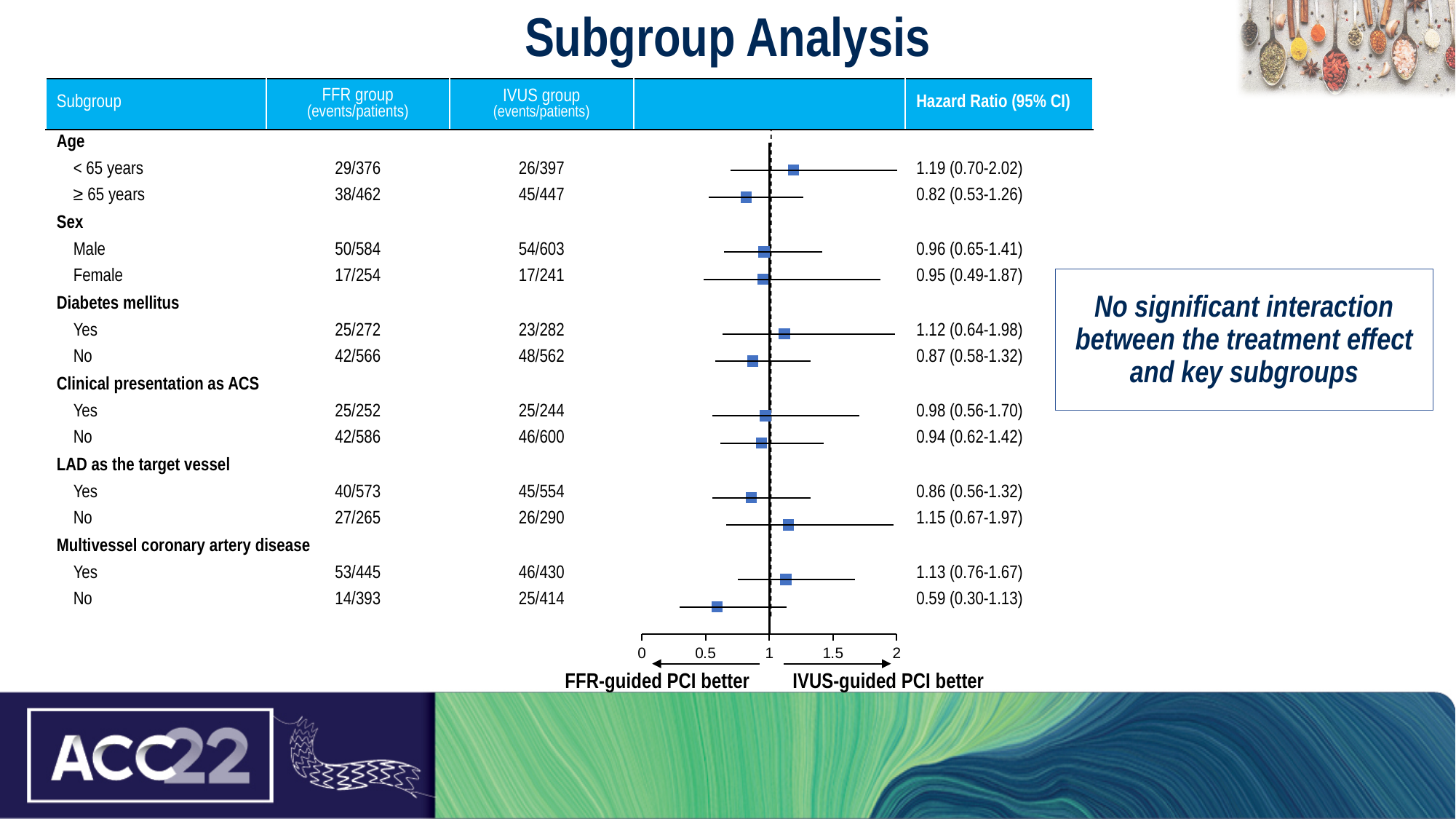

Subgroup Analysis

### Chart

| Category |  |  |  |
|---|---|---|---|
| Subgroup | FFR group (events/patients) | IVUS group (events/patients) |  | Hazard Ratio (95% CI) |
| --- | --- | --- | --- | --- |
| Age |  |  |  |  |
| < 65 years | 29/376 | 26/397 |  | 1.19 (0.70-2.02) |
| ≥ 65 years | 38/462 | 45/447 |  | 0.82 (0.53-1.26) |
| Sex |  |  |  |  |
| Male | 50/584 | 54/603 |  | 0.96 (0.65-1.41) |
| Female | 17/254 | 17/241 |  | 0.95 (0.49-1.87) |
| Diabetes mellitus |  |  |  |  |
| Yes | 25/272 | 23/282 |  | 1.12 (0.64-1.98) |
| No | 42/566 | 48/562 |  | 0.87 (0.58-1.32) |
| Clinical presentation as ACS |  |  |  |  |
| Yes | 25/252 | 25/244 |  | 0.98 (0.56-1.70) |
| No | 42/586 | 46/600 |  | 0.94 (0.62-1.42) |
| LAD as the target vessel |  |  |  |  |
| Yes | 40/573 | 45/554 |  | 0.86 (0.56-1.32) |
| No | 27/265 | 26/290 |  | 1.15 (0.67-1.97) |
| Multivessel coronary artery disease |  |  |  |  |
| Yes | 53/445 | 46/430 |  | 1.13 (0.76-1.67) |
| No | 14/393 | 25/414 |  | 0.59 (0.30-1.13) |

# No significant interaction between the treatment effect and key subgroups
FFR-guided PCI better
IVUS-guided PCI better